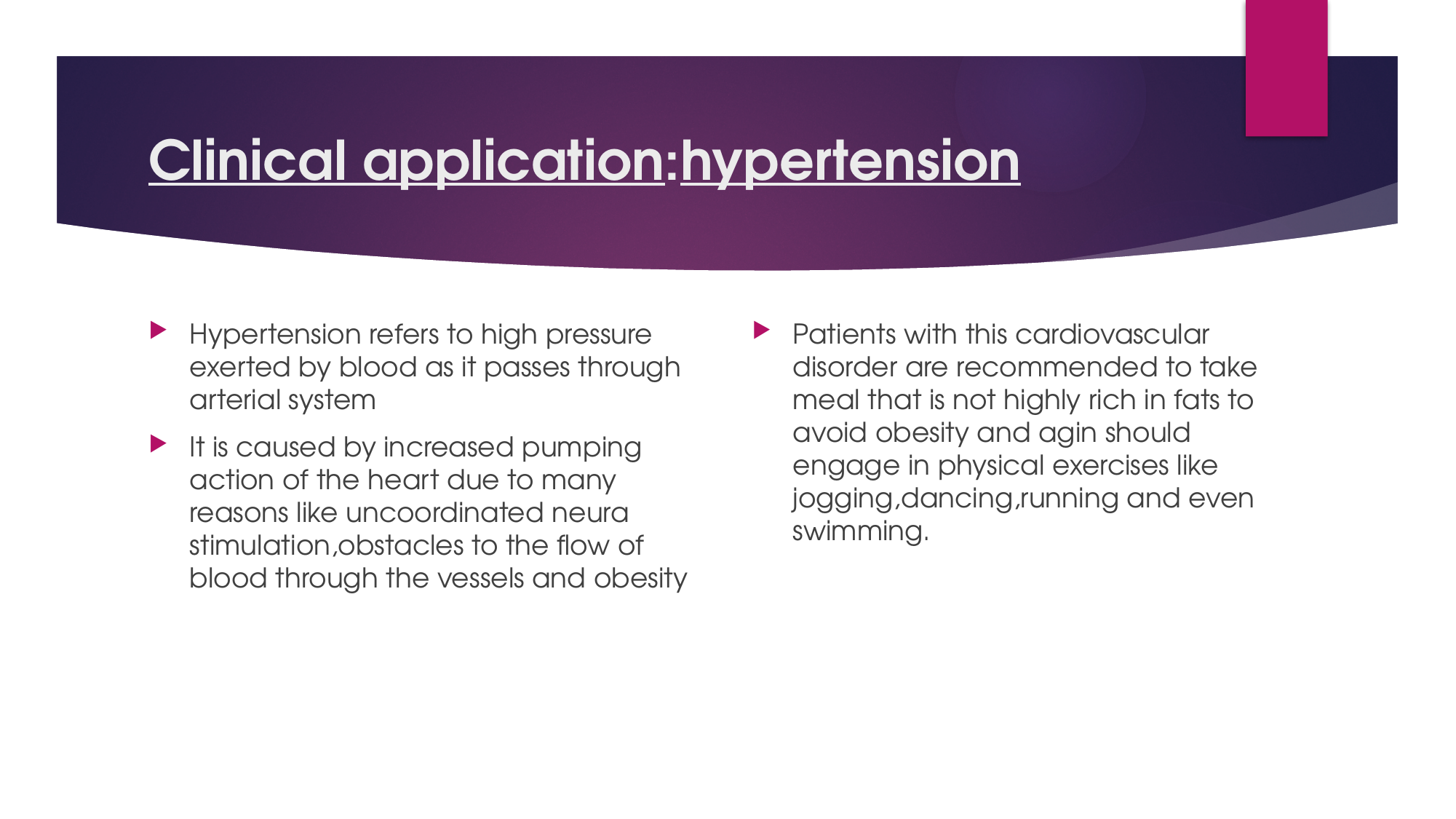

# Clinical application:hypertension
Hypertension refers to high pressure exerted by blood as it passes through arterial system
It is caused by increased pumping action of the heart due to many reasons like uncoordinated neura stimulation,obstacles to the flow of blood through the vessels and obesity
Patients with this cardiovascular disorder are recommended to take meal that is not highly rich in fats to avoid obesity and agin should engage in physical exercises like jogging,dancing,running and even swimming.